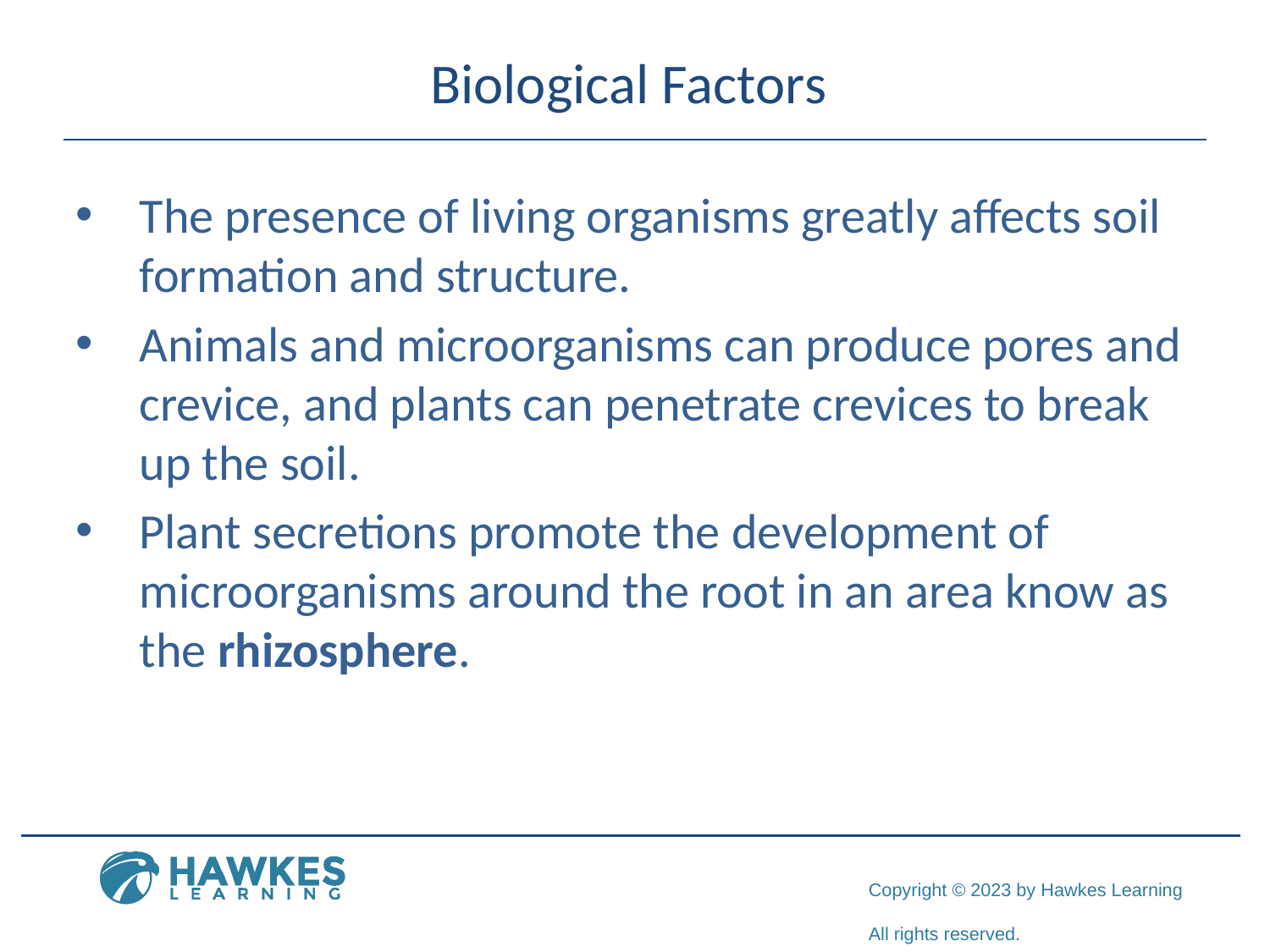

# Biological Factors
The presence of living organisms greatly affects soil formation and structure.
Animals and microorganisms can produce pores and crevice, and plants can penetrate crevices to break up the soil.
Plant secretions promote the development of microorganisms around the root in an area know as the rhizosphere.